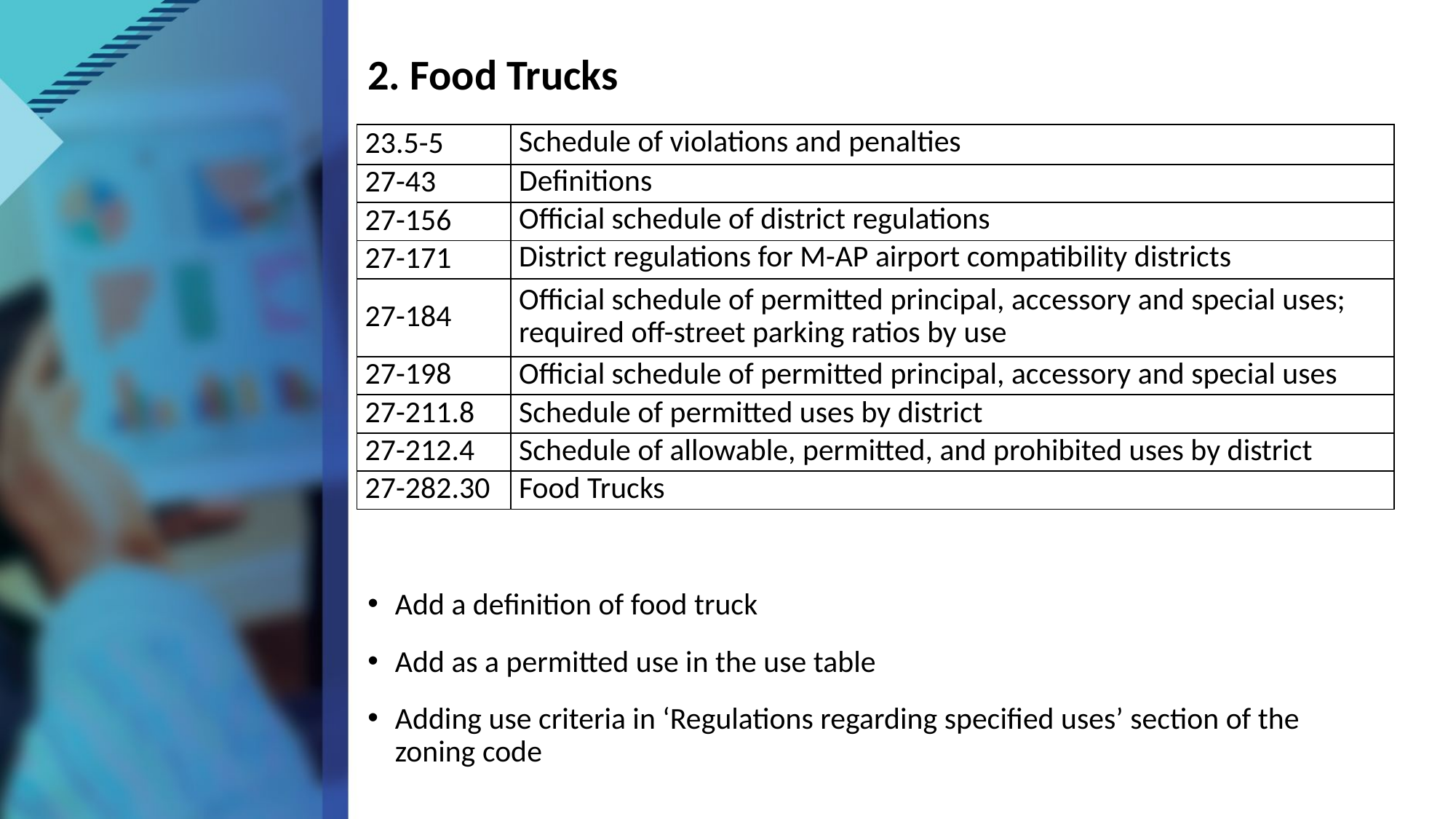

# 2. Food Trucks
| 23.5-5 | Schedule of violations and penalties |
| --- | --- |
| 27-43 | Definitions |
| 27-156 | Official schedule of district regulations |
| 27-171 | District regulations for M-AP airport compatibility districts |
| 27-184 | Official schedule of permitted principal, accessory and special uses; required off-street parking ratios by use |
| 27-198 | Official schedule of permitted principal, accessory and special uses |
| 27-211.8 | Schedule of permitted uses by district |
| 27-212.4 | Schedule of allowable, permitted, and prohibited uses by district |
| 27-282.30 | Food Trucks |

Add a definition of food truck
Add as a permitted use in the use table
Adding use criteria in ‘Regulations regarding specified uses’ section of the zoning code